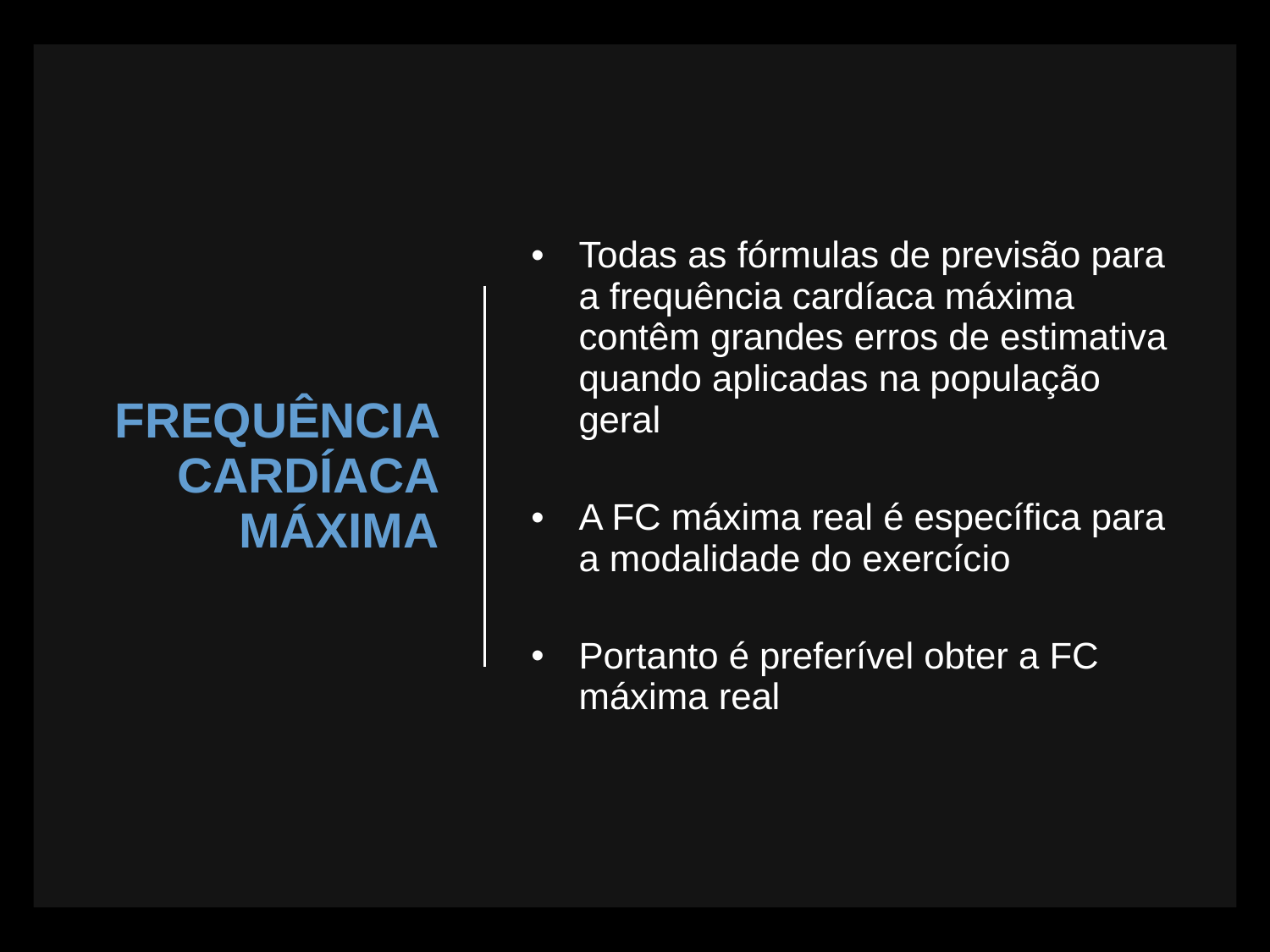

# FREQUÊNCIA CARDÍACA MÁXIMA
Todas as fórmulas de previsão para a frequência cardíaca máxima contêm grandes erros de estimativa quando aplicadas na população geral

A FC máxima real é específica para a modalidade do exercício

Portanto é preferível obter a FC máxima real